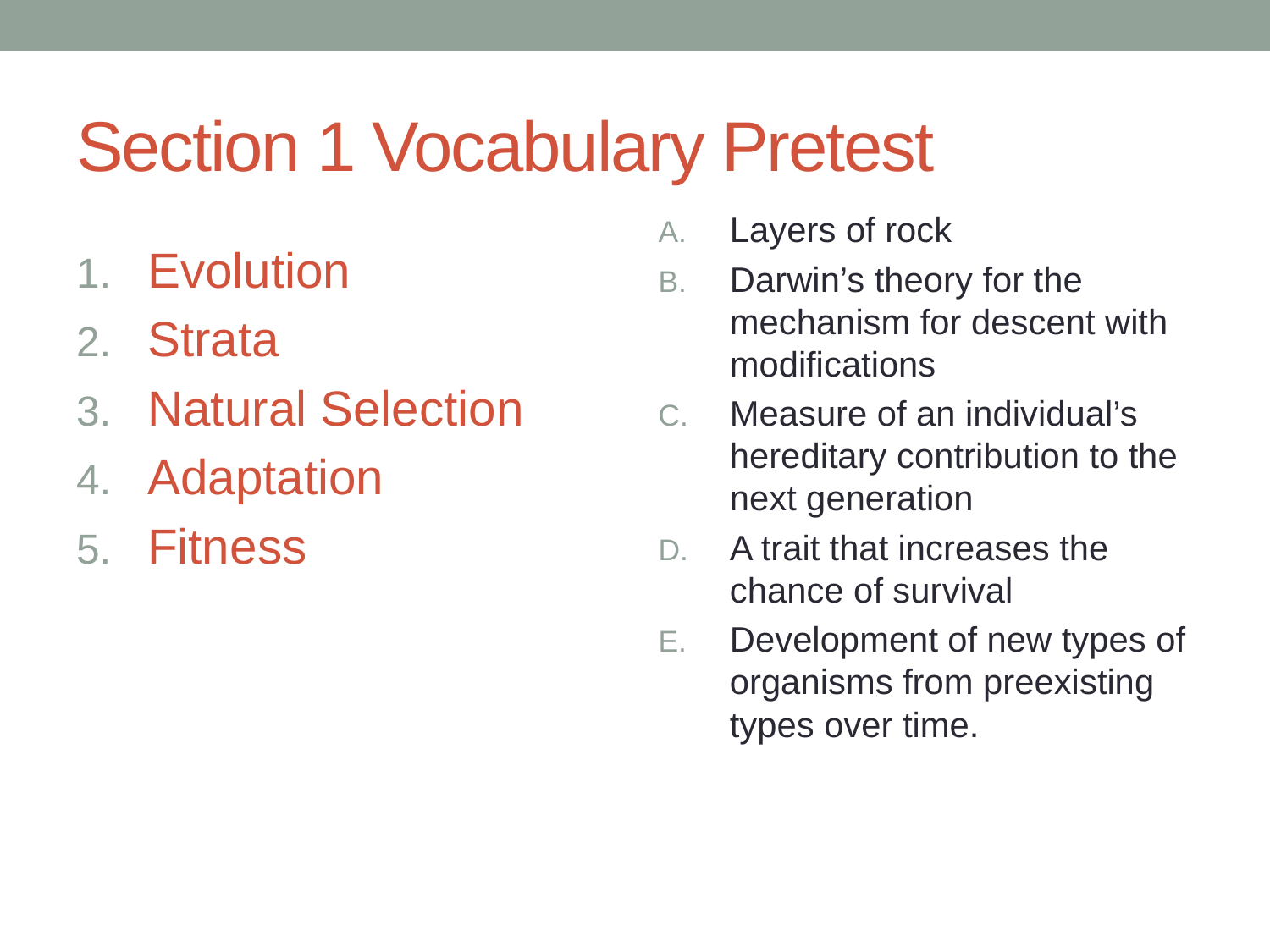

# Section 1 Vocabulary Pretest
Layers of rock
Darwin’s theory for the mechanism for descent with modifications
Measure of an individual’s hereditary contribution to the next generation
A trait that increases the chance of survival
Development of new types of organisms from preexisting types over time.
Evolution
Strata
Natural Selection
Adaptation
Fitness